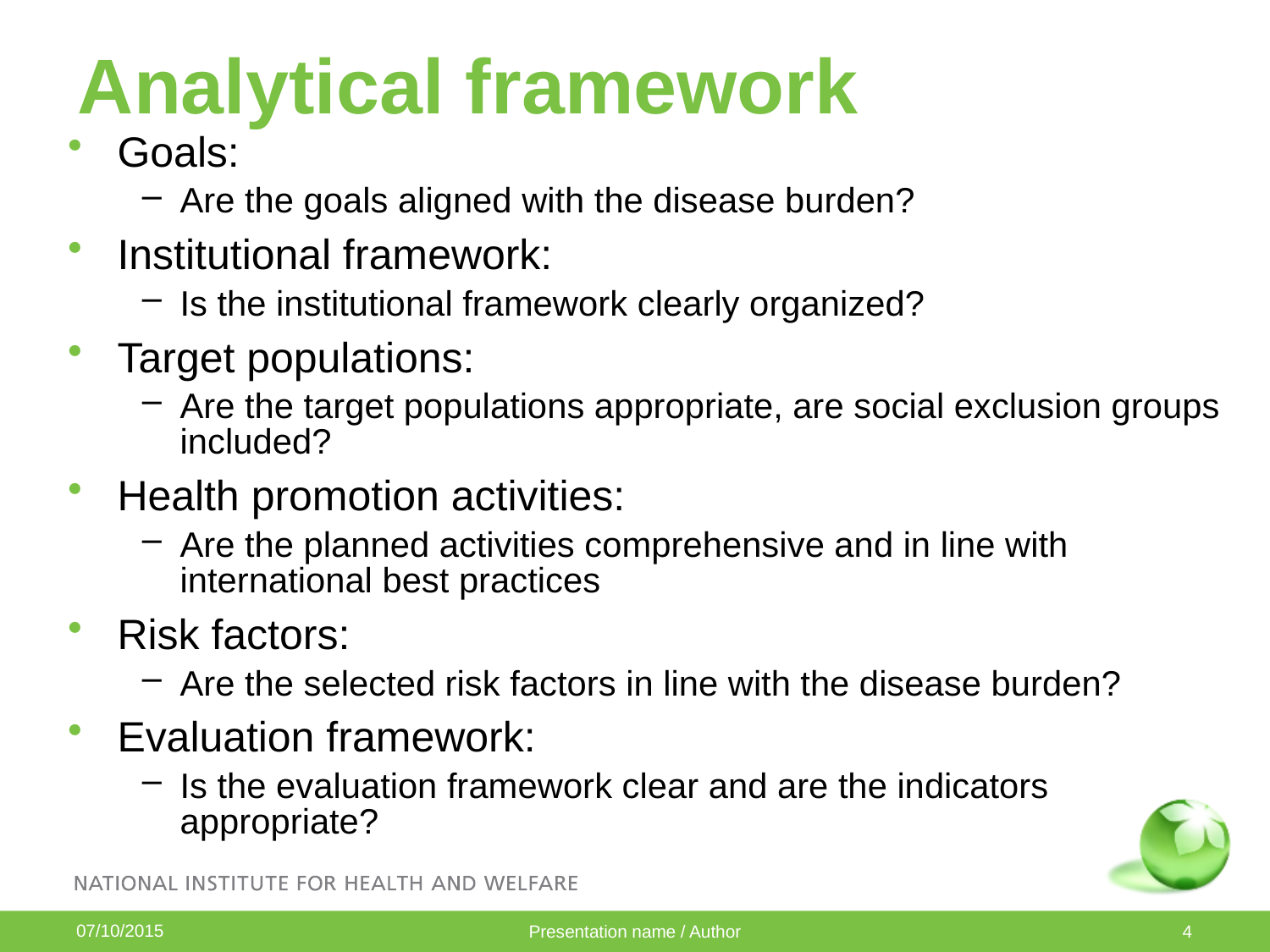

# Analytical framework
Goals:
Are the goals aligned with the disease burden?
Institutional framework:
Is the institutional framework clearly organized?
Target populations:
Are the target populations appropriate, are social exclusion groups included?
Health promotion activities:
Are the planned activities comprehensive and in line with international best practices
Risk factors:
Are the selected risk factors in line with the disease burden?
Evaluation framework:
Is the evaluation framework clear and are the indicators appropriate?

07/10/2015
Presentation name / Author
4